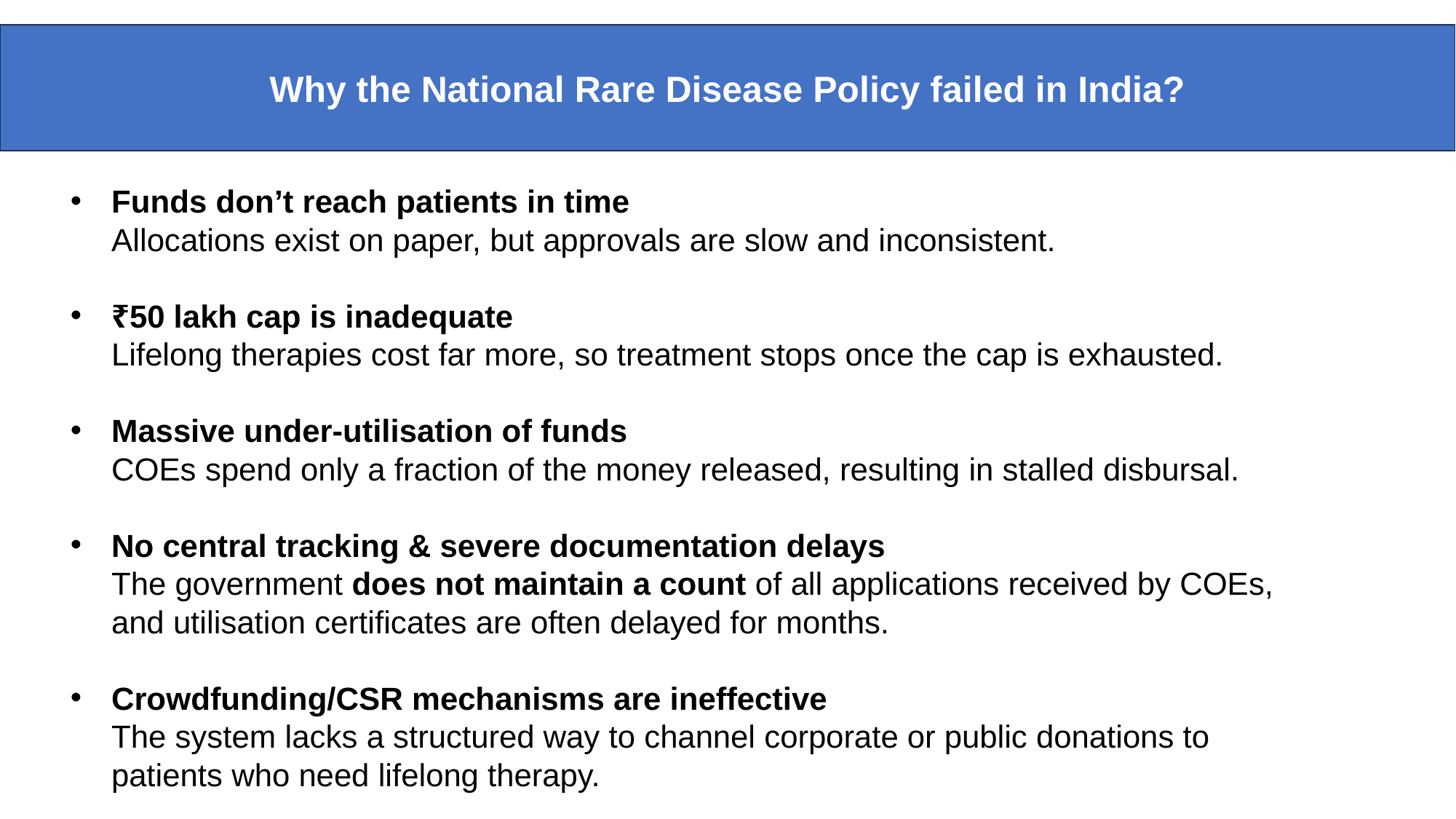

Why the National Rare Disease Policy failed in India?
Funds don’t reach patients in time
Allocations exist on paper, but approvals are slow and inconsistent.

₹50 lakh cap is inadequate
Lifelong therapies cost far more, so treatment stops once the cap is exhausted.

Massive under-utilisation of funds
COEs spend only a fraction of the money released, resulting in stalled disbursal.

No central tracking & severe documentation delays
The government does not maintain a count of all applications received by COEs, and utilisation certificates are often delayed for months.

Crowdfunding/CSR mechanisms are ineffective
The system lacks a structured way to channel corporate or public donations to patients who need lifelong therapy.